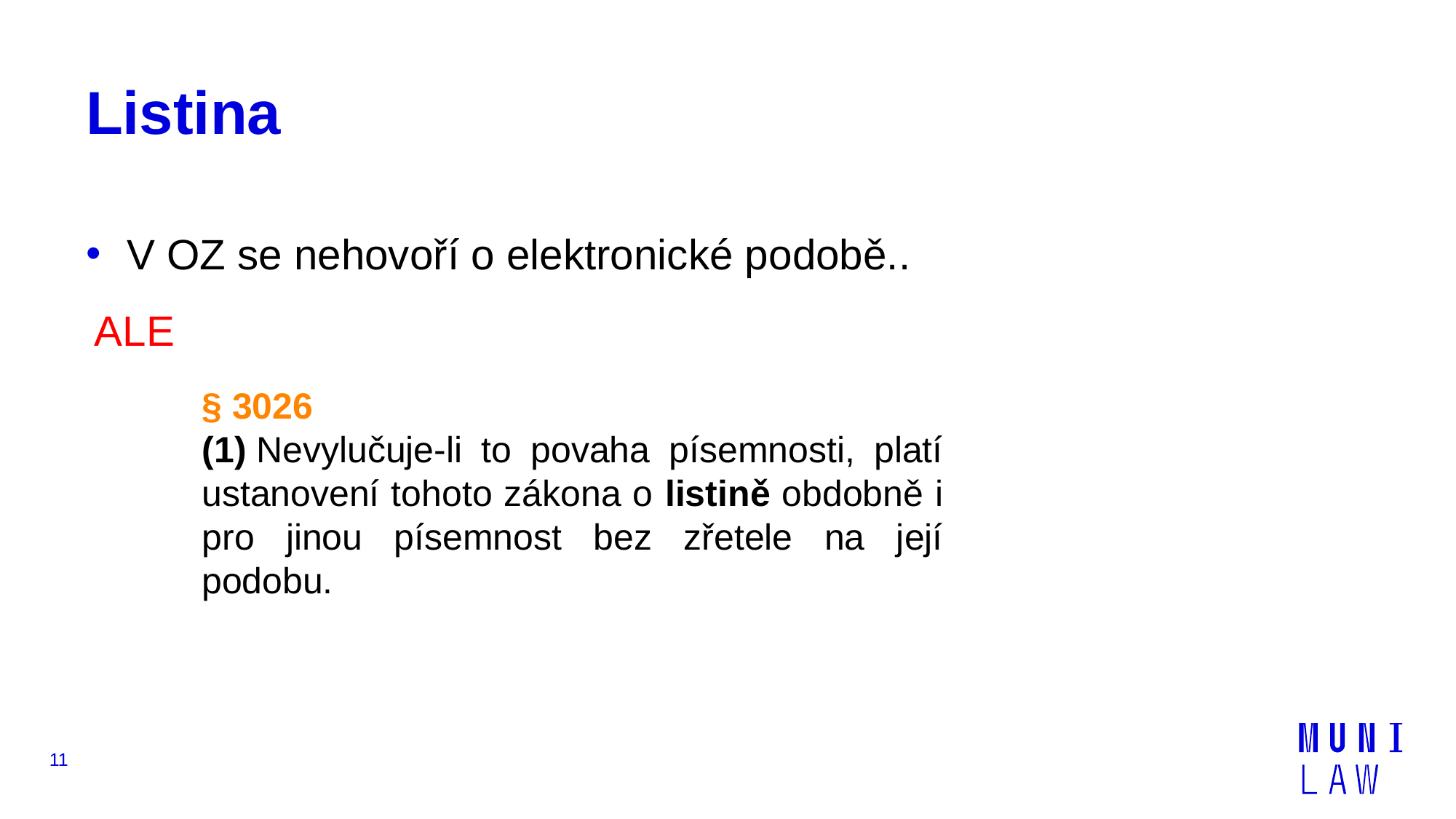

# Listina
V OZ se nehovoří o elektronické podobě..
ALE
§ 3026
(1) Nevylučuje-li to povaha písemnosti, platí ustanovení tohoto zákona o listině obdobně i pro jinou písemnost bez zřetele na její podobu.
11